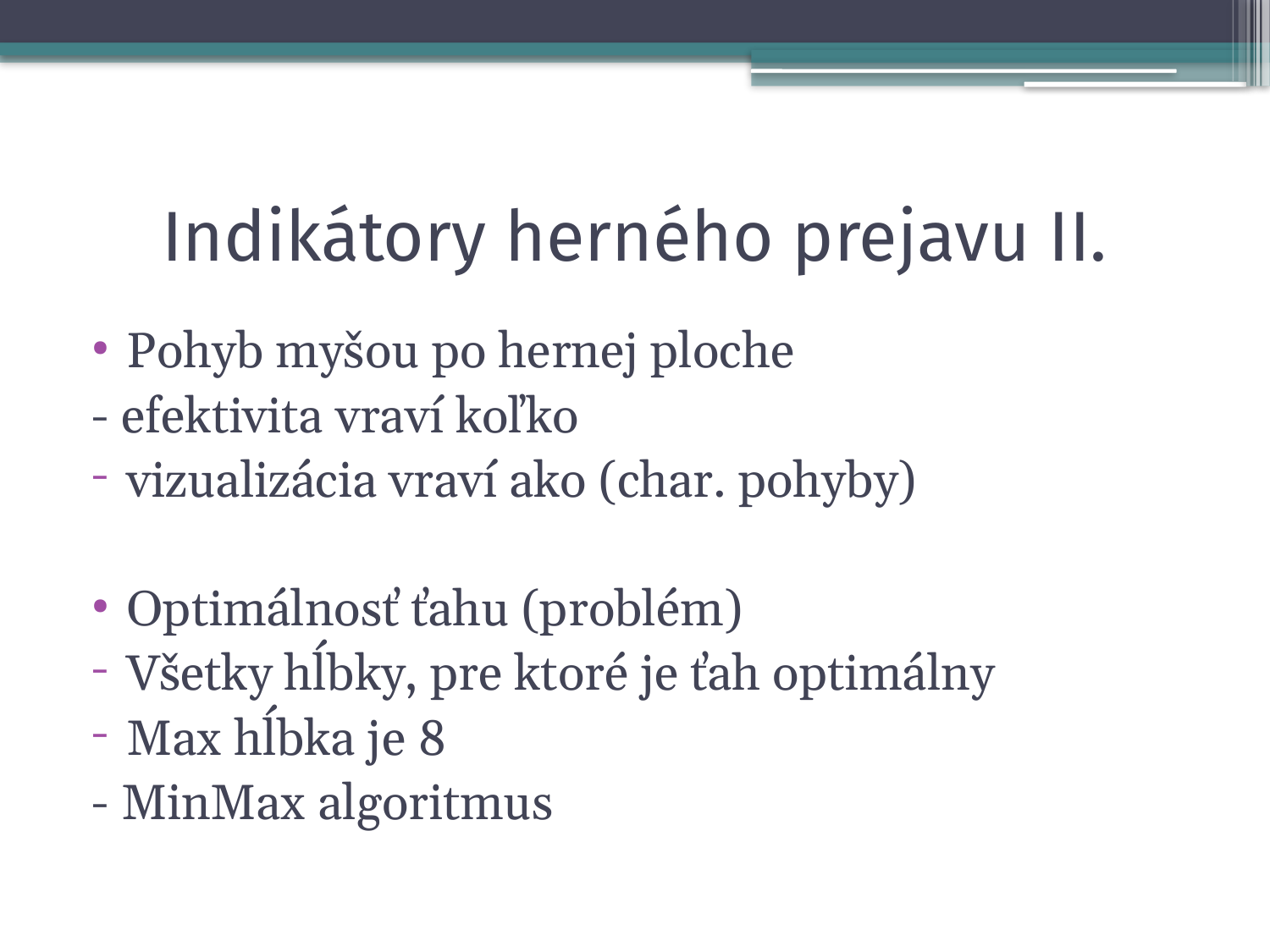

# Indikátory herného prejavu II.
Pohyb myšou po hernej ploche
- efektivita vraví koľko
vizualizácia vraví ako (char. pohyby)

Optimálnosť ťahu (problém)
Všetky hĺbky, pre ktoré je ťah optimálny
Max hĺbka je 8
- MinMax algoritmus